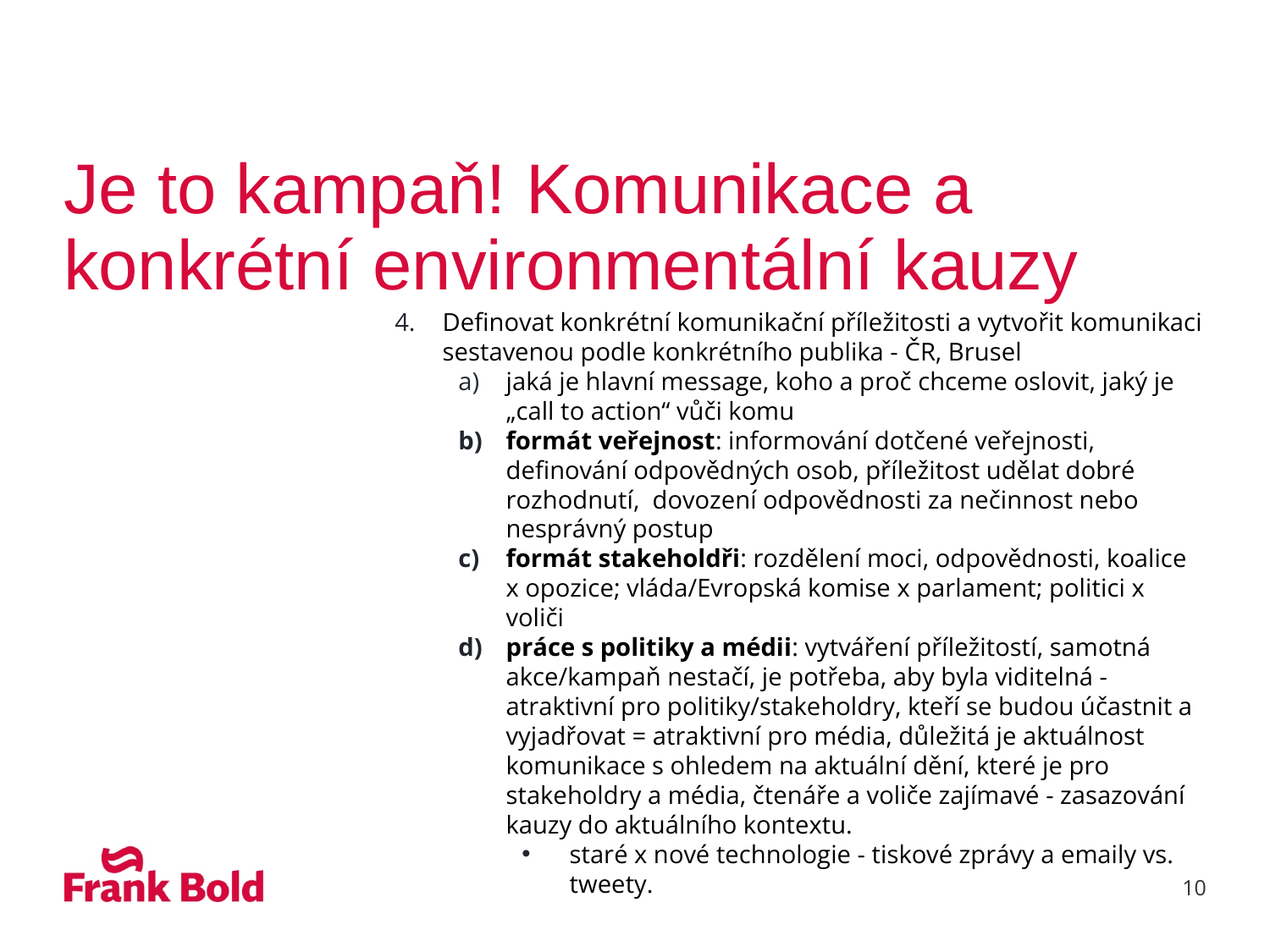

# Je to kampaň! Komunikace a konkrétní environmentální kauzy
Definovat konkrétní komunikační příležitosti a vytvořit komunikaci sestavenou podle konkrétního publika - ČR, Brusel
jaká je hlavní message, koho a proč chceme oslovit, jaký je „call to action“ vůči komu
formát veřejnost: informování dotčené veřejnosti, definování odpovědných osob, příležitost udělat dobré rozhodnutí,  dovození odpovědnosti za nečinnost nebo nesprávný postup
formát stakeholdři: rozdělení moci, odpovědnosti, koalice x opozice; vláda/Evropská komise x parlament; politici x voliči
práce s politiky a médii: vytváření příležitostí, samotná akce/kampaň nestačí, je potřeba, aby byla viditelná - atraktivní pro politiky/stakeholdry, kteří se budou účastnit a vyjadřovat = atraktivní pro média, důležitá je aktuálnost komunikace s ohledem na aktuální dění, které je pro stakeholdry a média, čtenáře a voliče zajímavé - zasazování kauzy do aktuálního kontextu.
staré x nové technologie - tiskové zprávy a emaily vs. tweety.

10